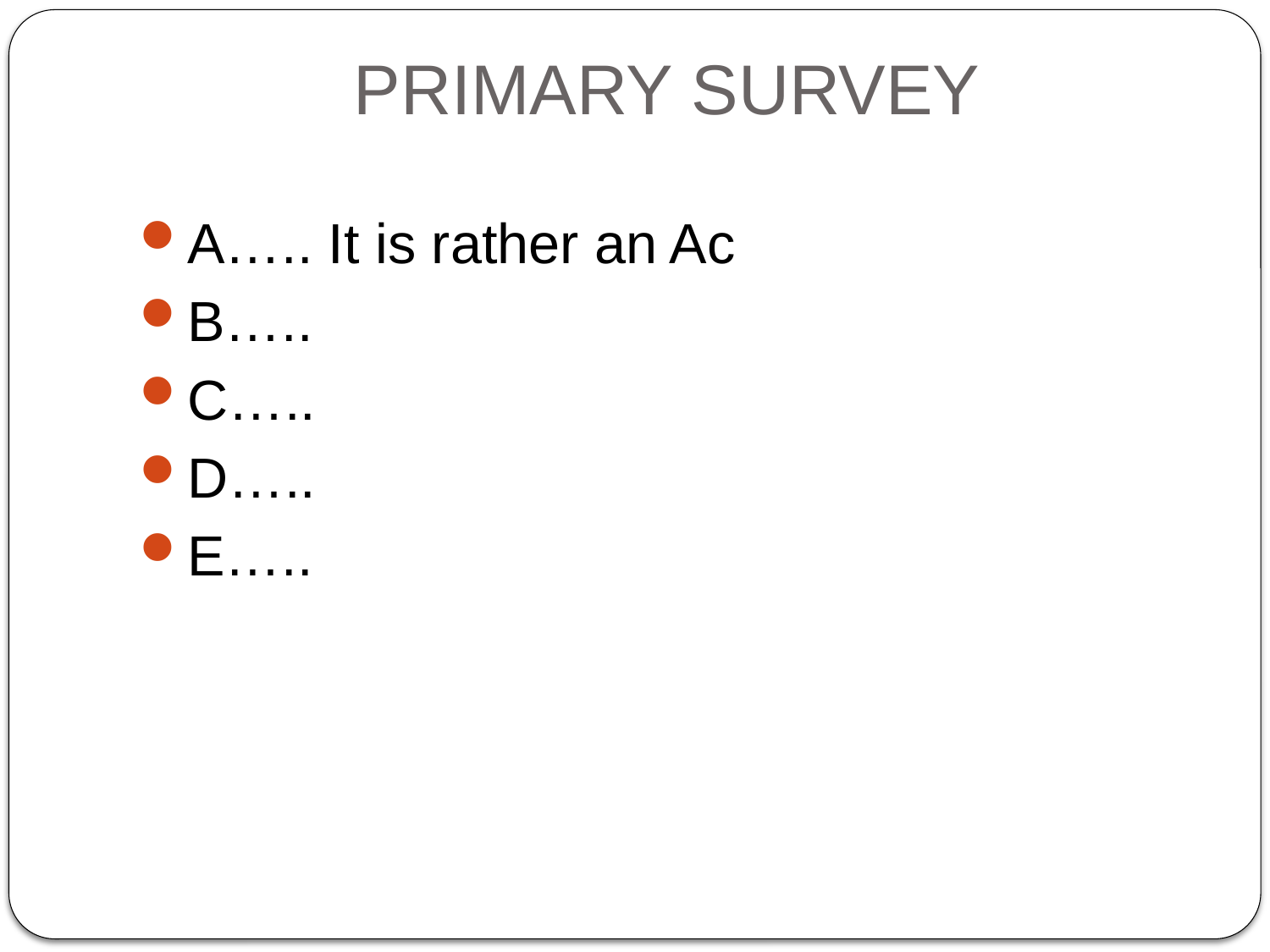

# PRIMARY SURVEY
A….. It is rather an Ac
B…..
C…..
D…..
E…..